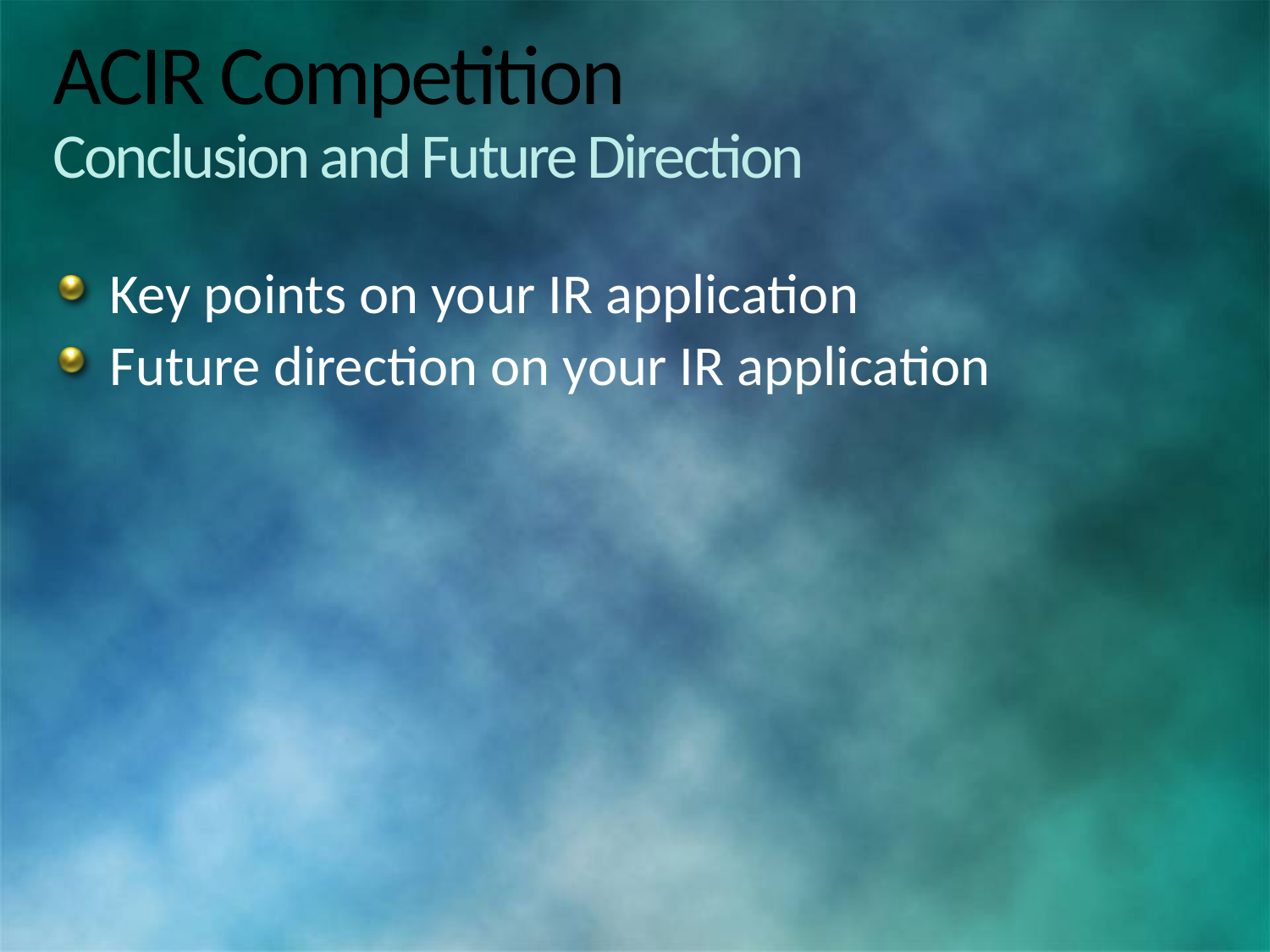

# ACIR Competition Conclusion and Future Direction
Key points on your IR application
Future direction on your IR application